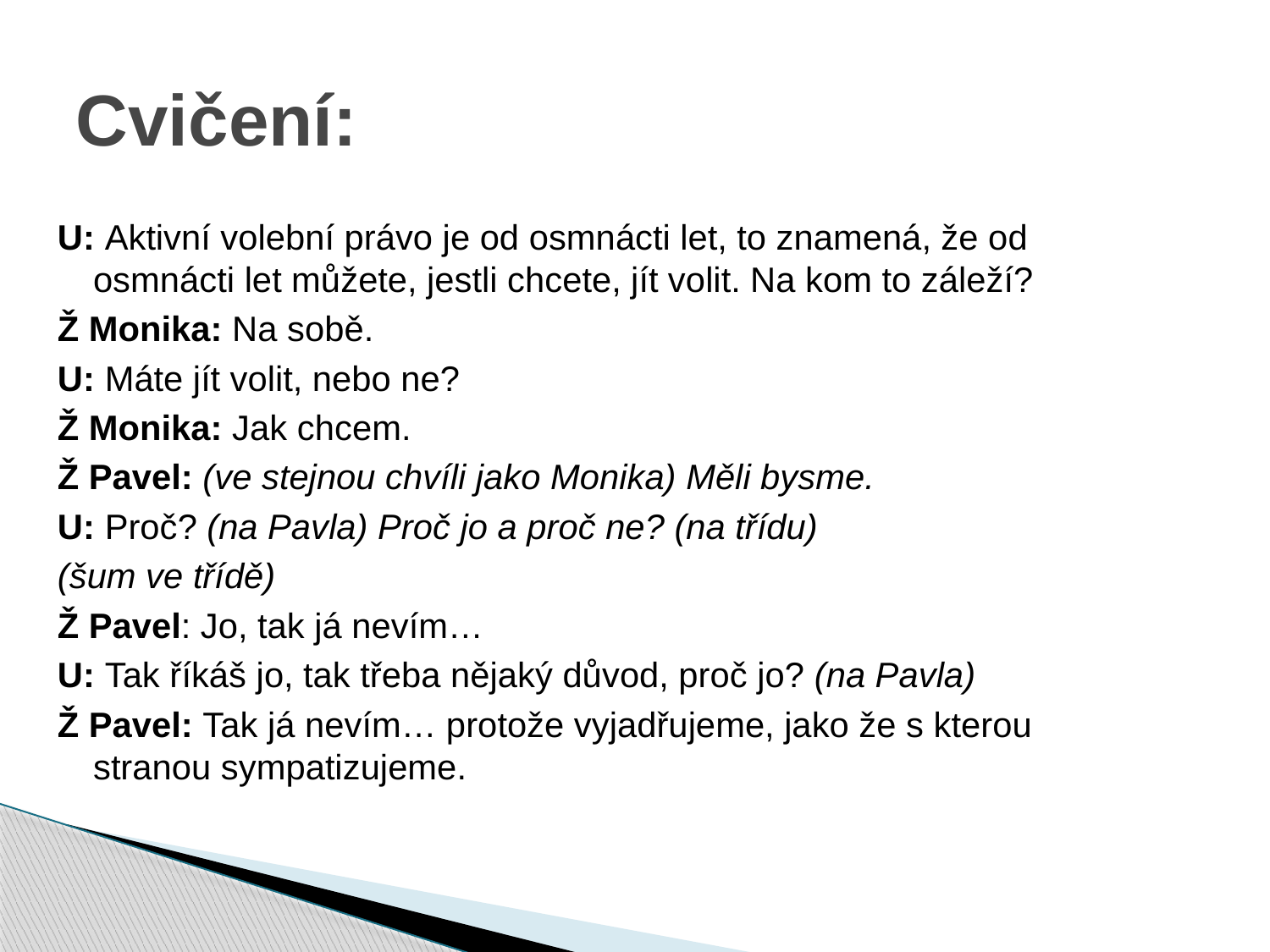

# Cvičení:
U: Aktivní volební právo je od osmnácti let, to znamená, že od osmnácti let můžete, jestli chcete, jít volit. Na kom to záleží?
Ž Monika: Na sobě.
U: Máte jít volit, nebo ne?
Ž Monika: Jak chcem.
Ž Pavel: (ve stejnou chvíli jako Monika) Měli bysme.
U: Proč? (na Pavla) Proč jo a proč ne? (na třídu)
(šum ve třídě)
Ž Pavel: Jo, tak já nevím…
U: Tak říkáš jo, tak třeba nějaký důvod, proč jo? (na Pavla)
Ž Pavel: Tak já nevím… protože vyjadřujeme, jako že s kterou stranou sympatizujeme.